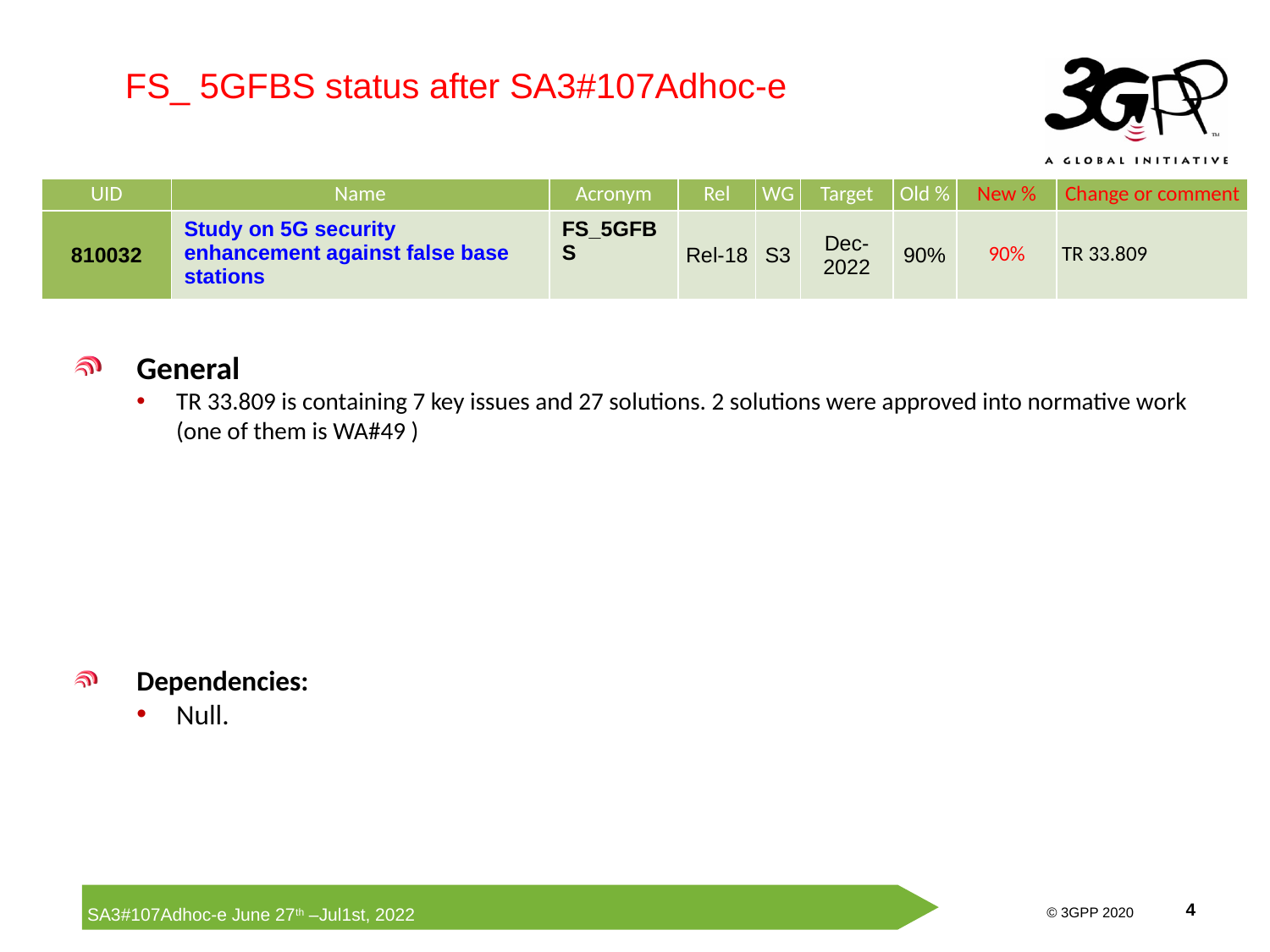

FS_ 5GFBS status after SA3#107Adhoc-e
| UID | Name | Acronym | Rel | WG | Target | Old % | New % | Change or comment |
| --- | --- | --- | --- | --- | --- | --- | --- | --- |
| 810032 | Study on 5G security enhancement against false base stations | FS\_5GFBS | Rel-18 | S3 | Dec-2022 | 90% | 90% | TR 33.809 |
General
TR 33.809 is containing 7 key issues and 27 solutions. 2 solutions were approved into normative work (one of them is WA#49 )

Dependencies:
Null.